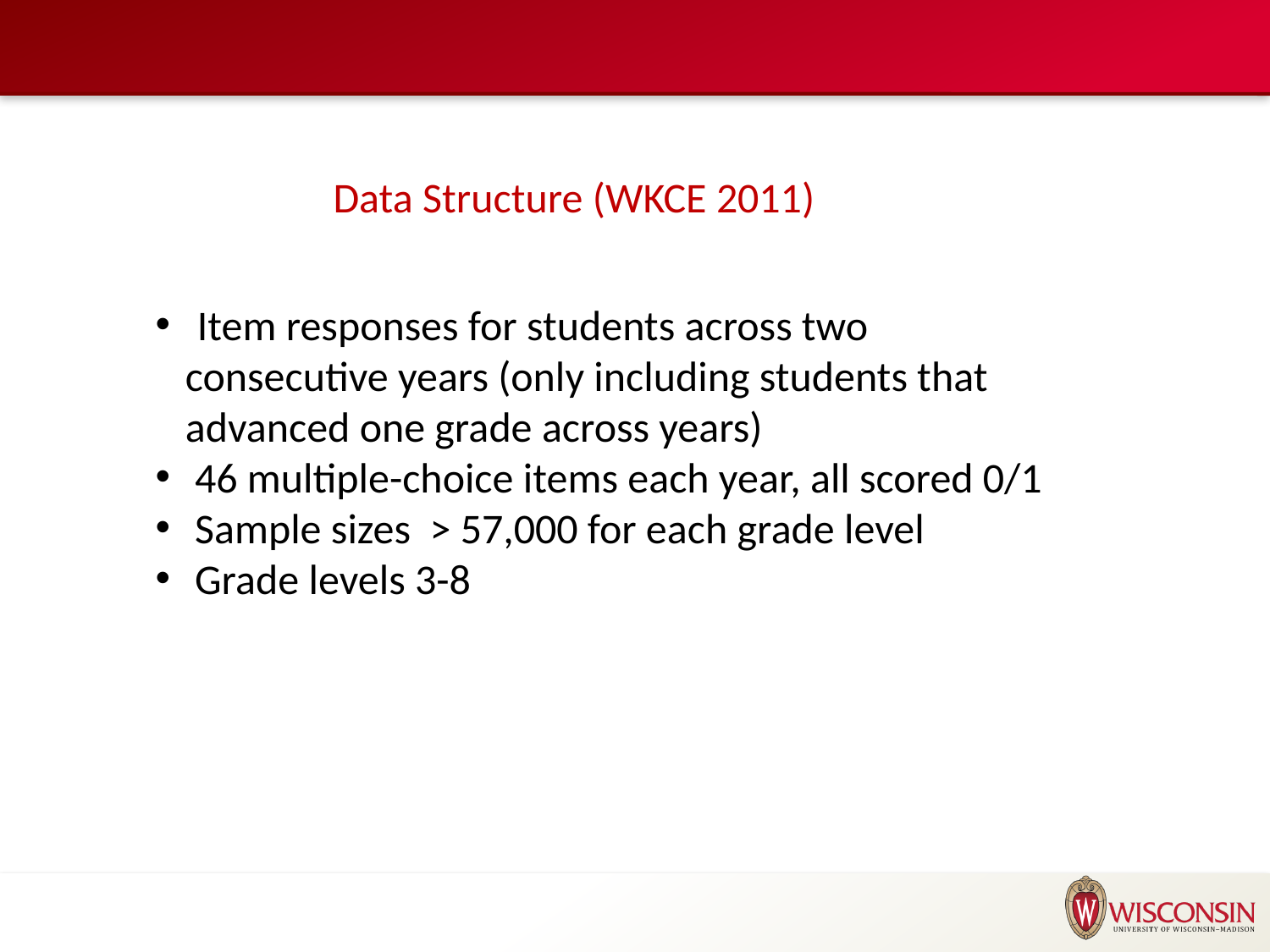

Data Structure (WKCE 2011)
 Item responses for students across two consecutive years (only including students that advanced one grade across years)
 46 multiple-choice items each year, all scored 0/1
 Sample sizes  > 57,000 for each grade level
 Grade levels 3-8